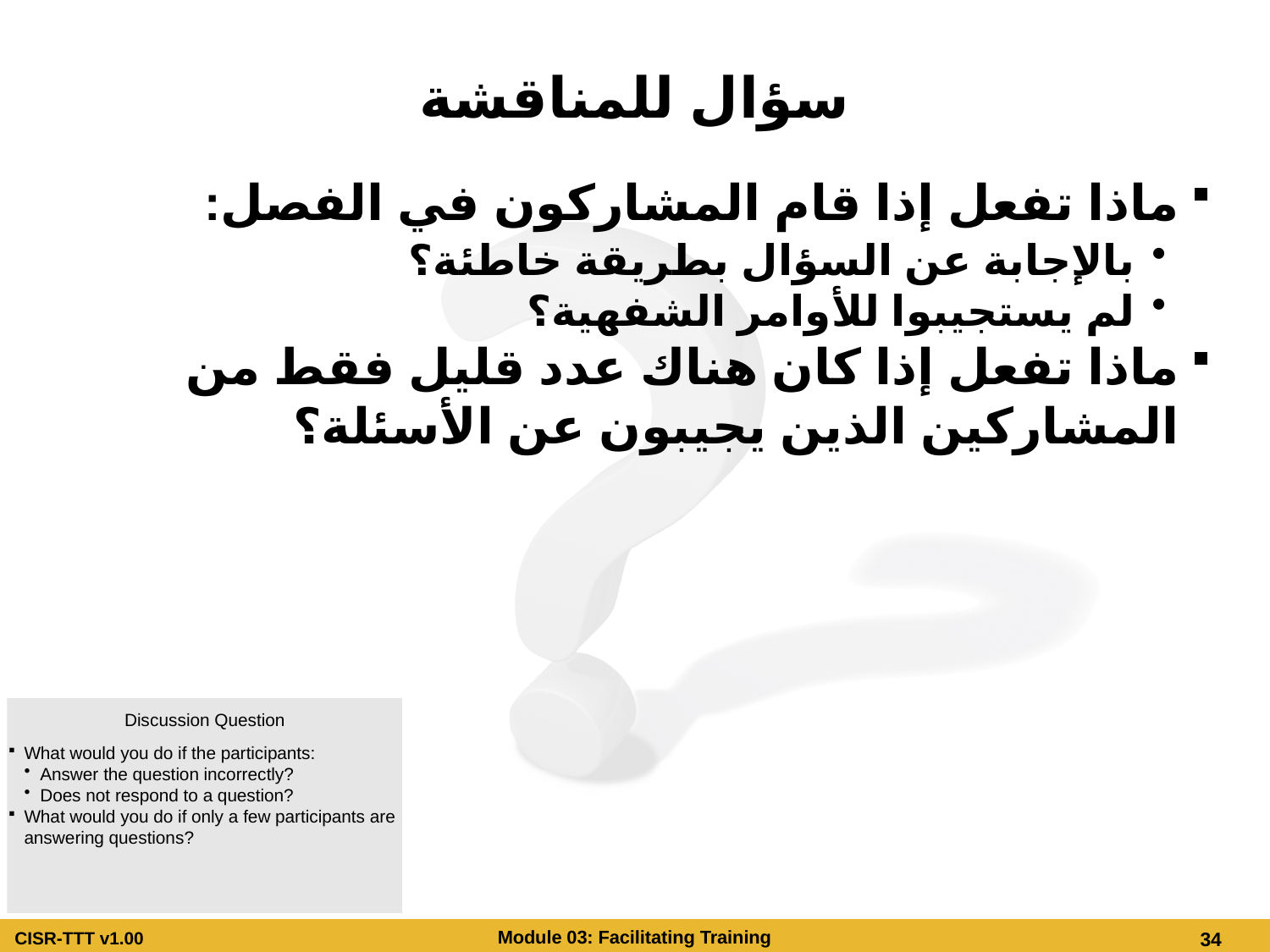

# سؤال للمناقشة
ماذا تفعل إذا قام المشاركون في الفصل:
بالإجابة عن السؤال بطريقة خاطئة؟
لم يستجيبوا للأوامر الشفهية؟
ماذا تفعل إذا كان هناك عدد قليل فقط من المشاركين الذين يجيبون عن الأسئلة؟
Discussion Question
What would you do if the participants:
Answer the question incorrectly?
Does not respond to a question?
What would you do if only a few participants are answering questions?